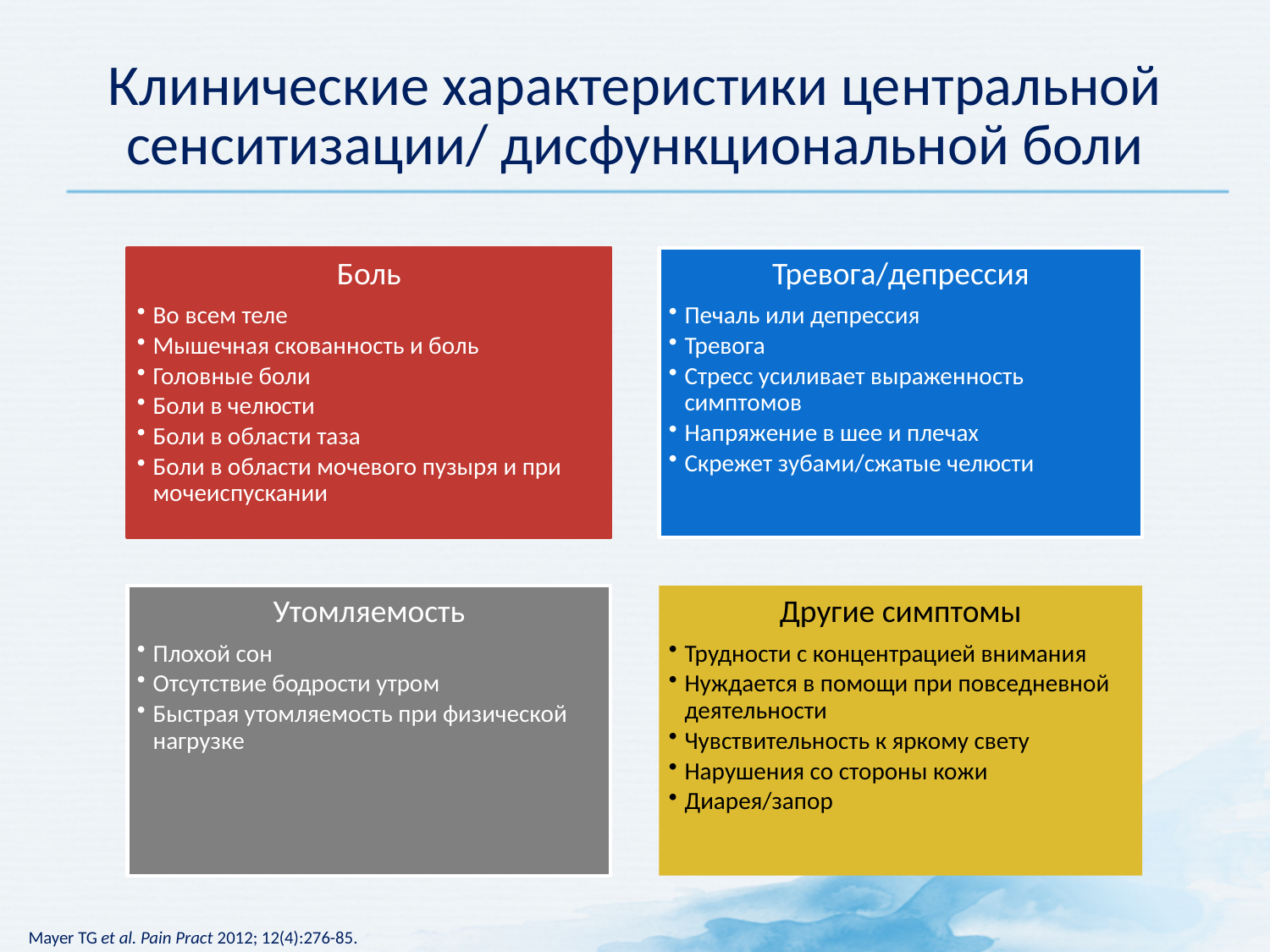

# Клинические характеристики центральной сенситизации/ дисфункциональной боли
Боль
Во всем теле
Мышечная скованность и боль
Головные боли
Боли в челюсти
Боли в области таза
Боли в области мочевого пузыря и при мочеиспускании
Тревога/депрессия
Печаль или депрессия
Тревога
Стресс усиливает выраженность симптомов
Напряжение в шее и плечах
Скрежет зубами/сжатые челюсти
Утомляемость
Плохой сон
Отсутствие бодрости утром
Быстрая утомляемость при физической нагрузке
Другие симптомы
Трудности с концентрацией внимания
Нуждается в помощи при повседневной деятельности
Чувствительность к яркому свету
Нарушения со стороны кожи
Диарея/запор
Mayer TG et al. Pain Pract 2012; 12(4):276-85.